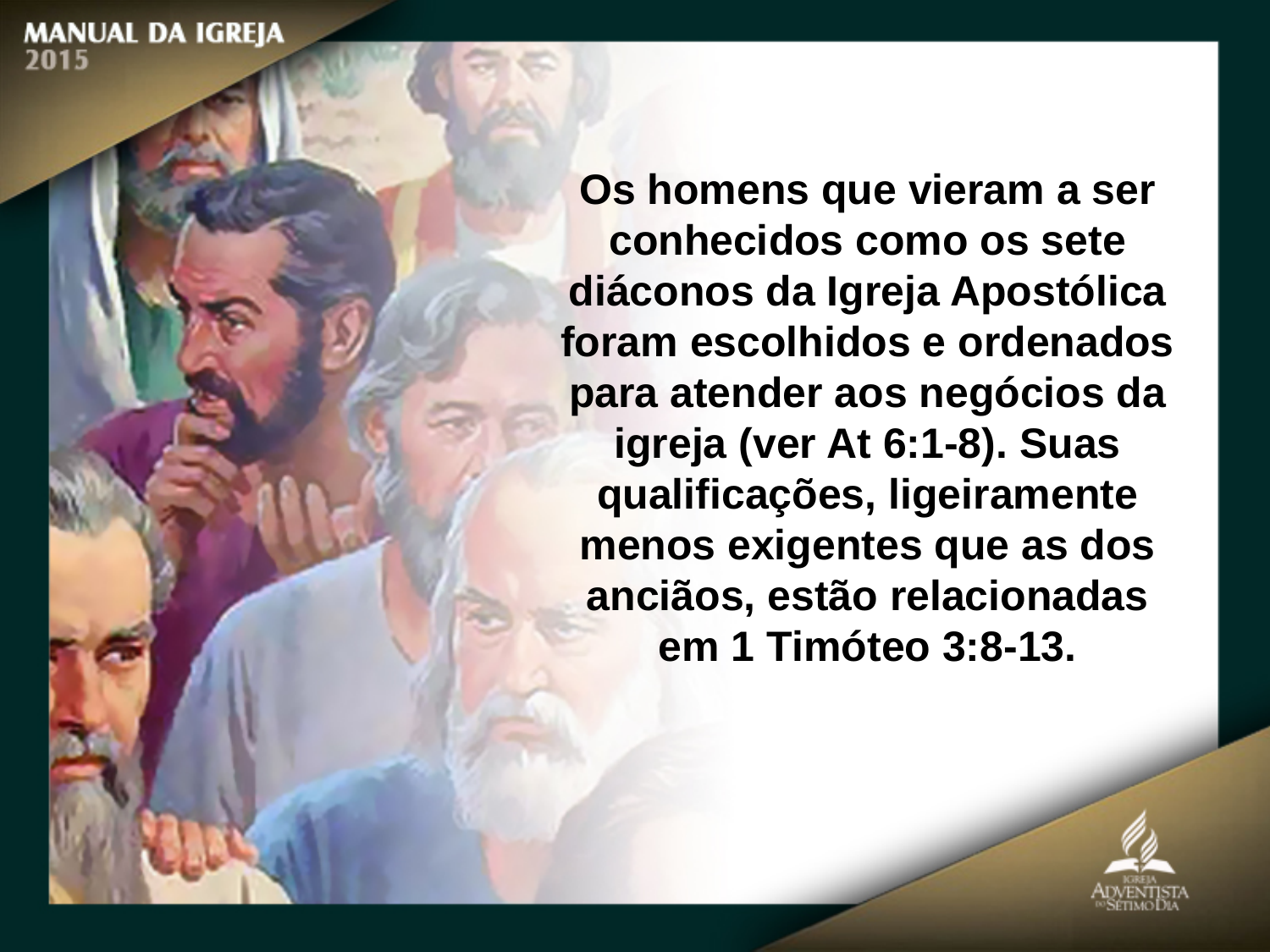

Os homens que vieram a ser conhecidos como os sete diáconos da Igreja Apostólica foram escolhidos e ordenados para atender aos negócios da igreja (ver At 6:1-8). Suas qualificações, ligeiramente menos exigentes que as dos anciãos, estão relacionadas em 1 Timóteo 3:8-13.